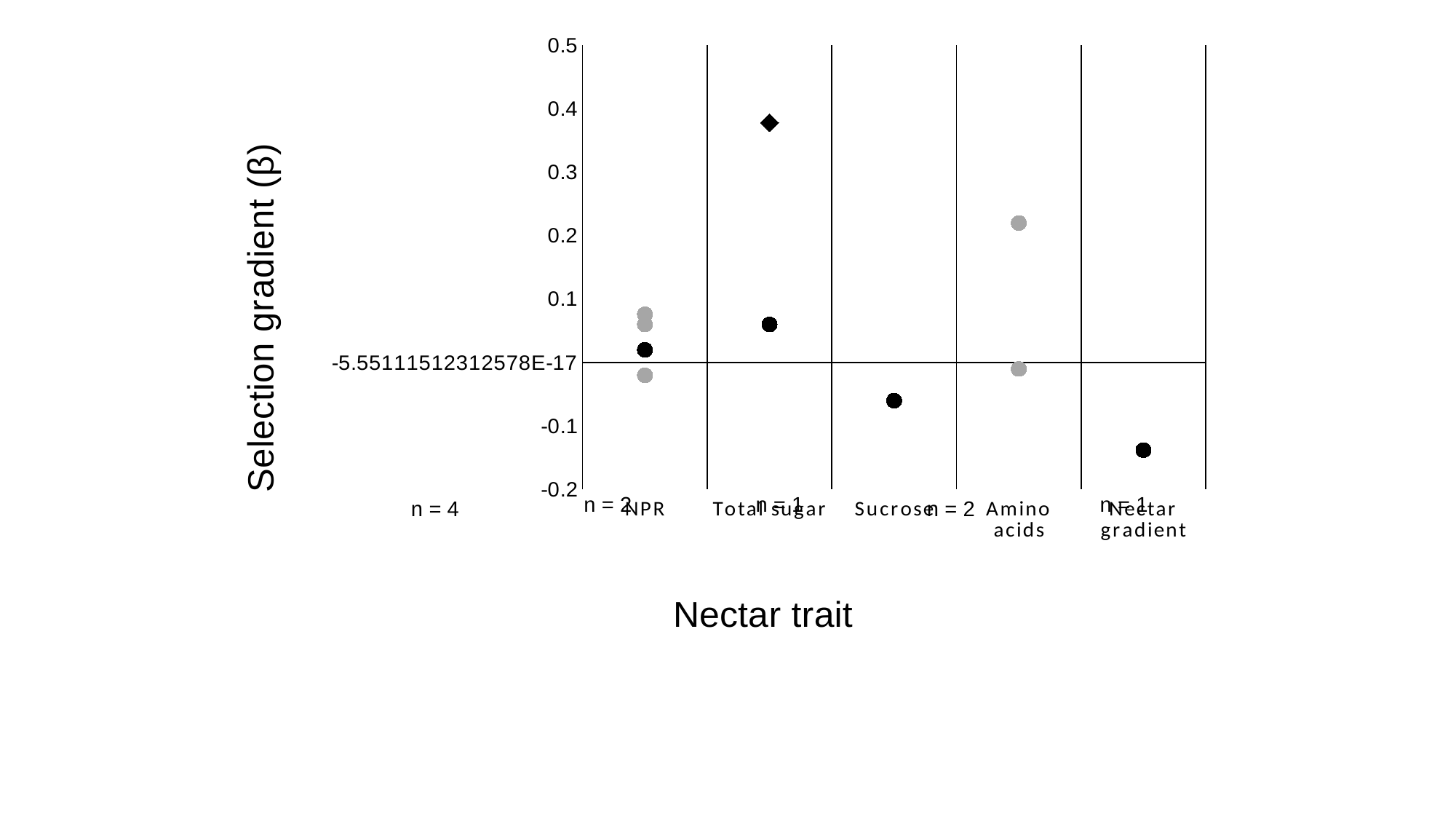

### Chart

| Category |  |  |  |  |
|---|---|---|---|---|
| NPR | 0.02 | -0.02 | 0.076 | 0.06 |
| Total sugar | 0.06 | 0.378 | None | None |
| Sucrose | -0.06 | None | None | None |
| Amino acids | -0.01 | 0.22 | -0.01 | None |
| Nectar gradient | -0.138 | None | None | None |
n = 1
n = 1
n = 2
n = 4
n = 2